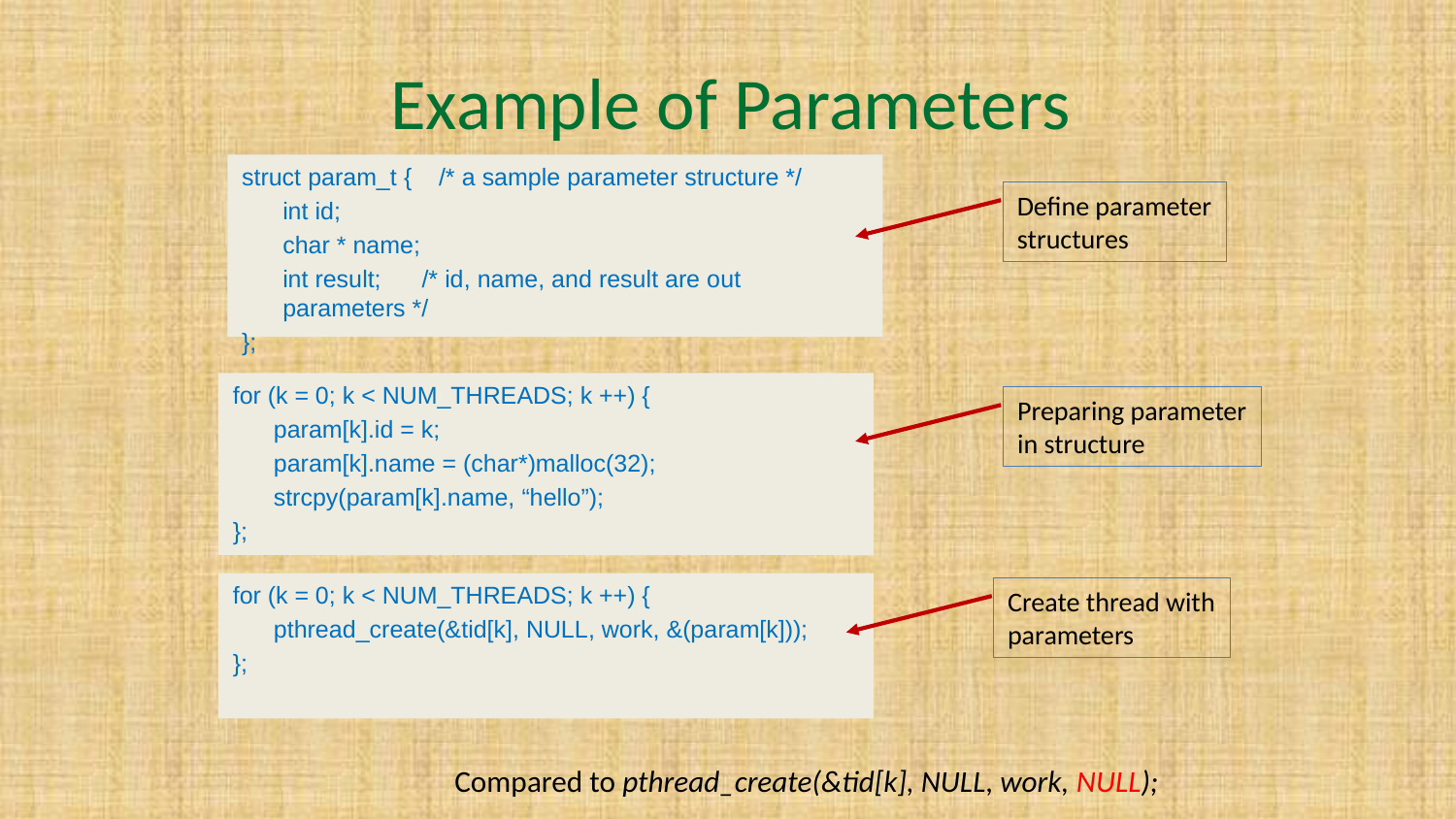

# Example of Parameters
struct param_t {    /* a sample parameter structure */
	int id;
	char * name;
	int result;      /* id, name, and result are out parameters */
};
Define parameter
structures
for (k = 0; k < NUM_THREADS; k ++) {
 	param[k].id = k;
   	param[k].name = (char*)malloc(32);
	strcpy(param[k].name, “hello”);
};
Preparing parameter
in structure
for (k = 0; k < NUM_THREADS; k ++) {
	pthread_create(&tid[k], NULL, work, &(param[k]));
};
Create thread with
parameters
Compared to pthread_create(&tid[k], NULL, work, NULL);